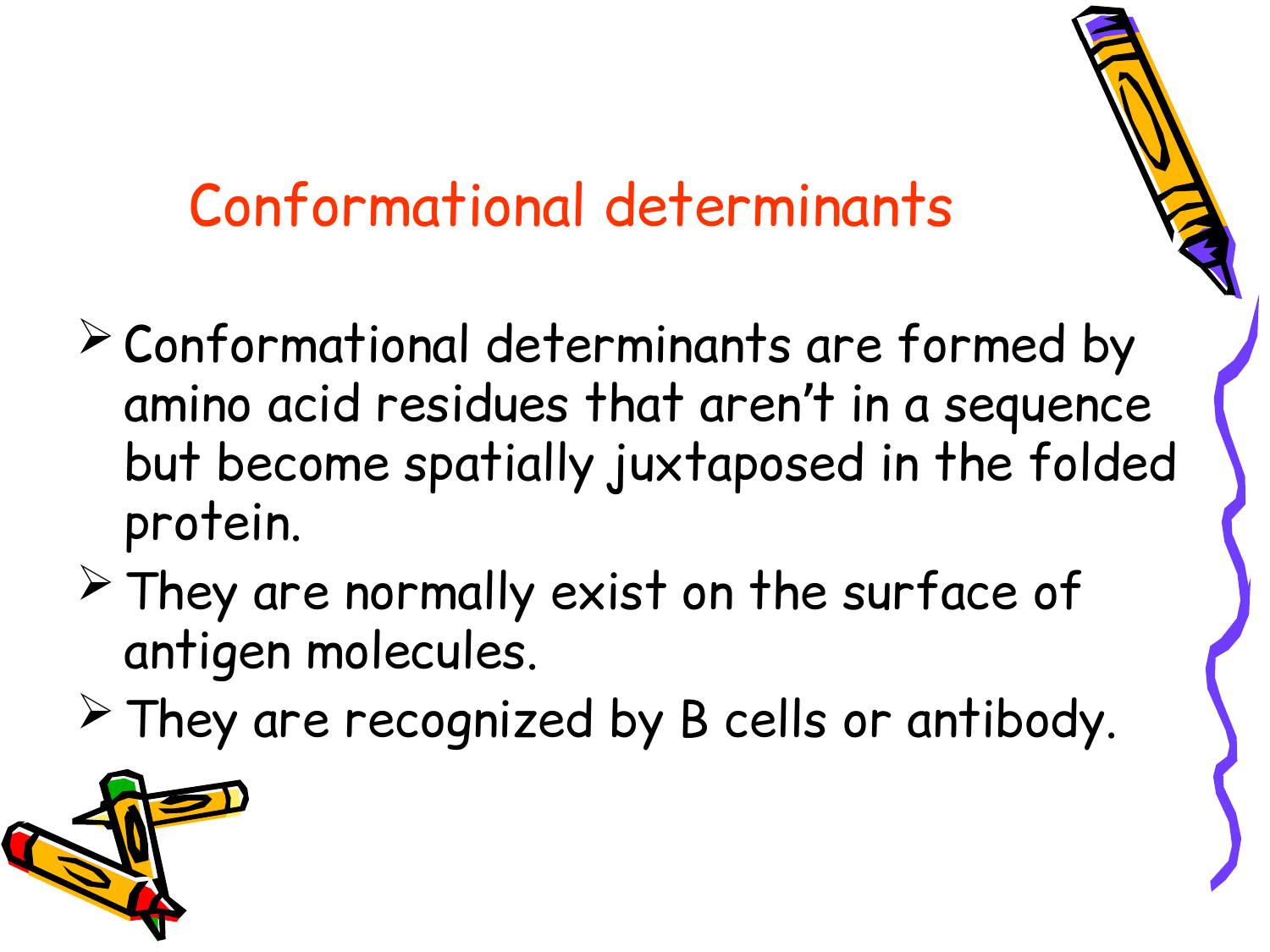

# Conformational determinants
Conformational determinants are formed by amino acid residues that aren’t in a sequence but become spatially juxtaposed in the folded protein.
They are normally exist on the surface of antigen molecules.
They are recognized by B cells or antibody.